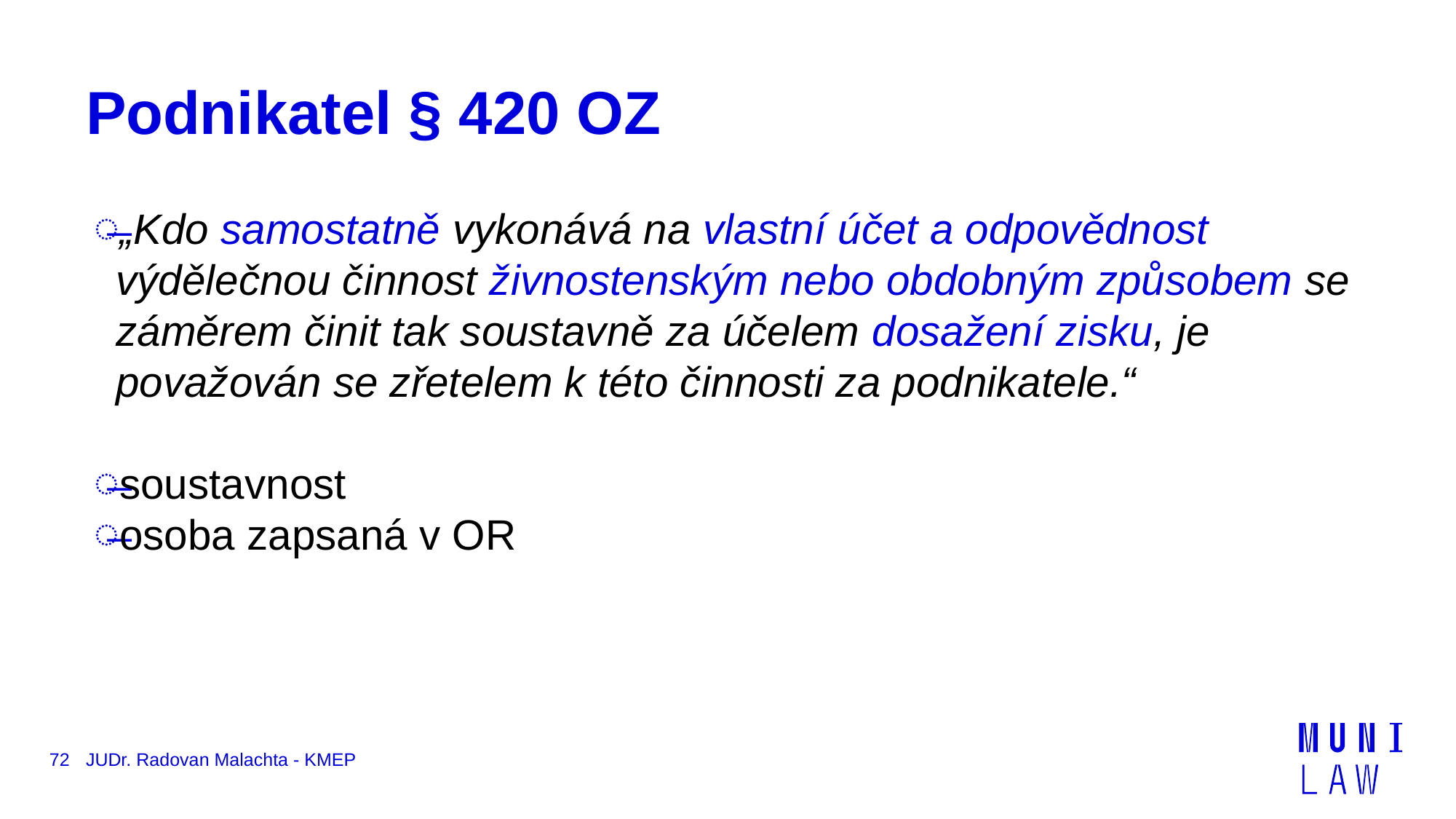

# Podnikatel § 420 OZ
„Kdo samostatně vykonává na vlastní účet a odpovědnost výdělečnou činnost živnostenským nebo obdobným způsobem se záměrem činit tak soustavně za účelem dosažení zisku, je považován se zřetelem k této činnosti za podnikatele.“

soustavnost
osoba zapsaná v OR

72
JUDr. Radovan Malachta - KMEP